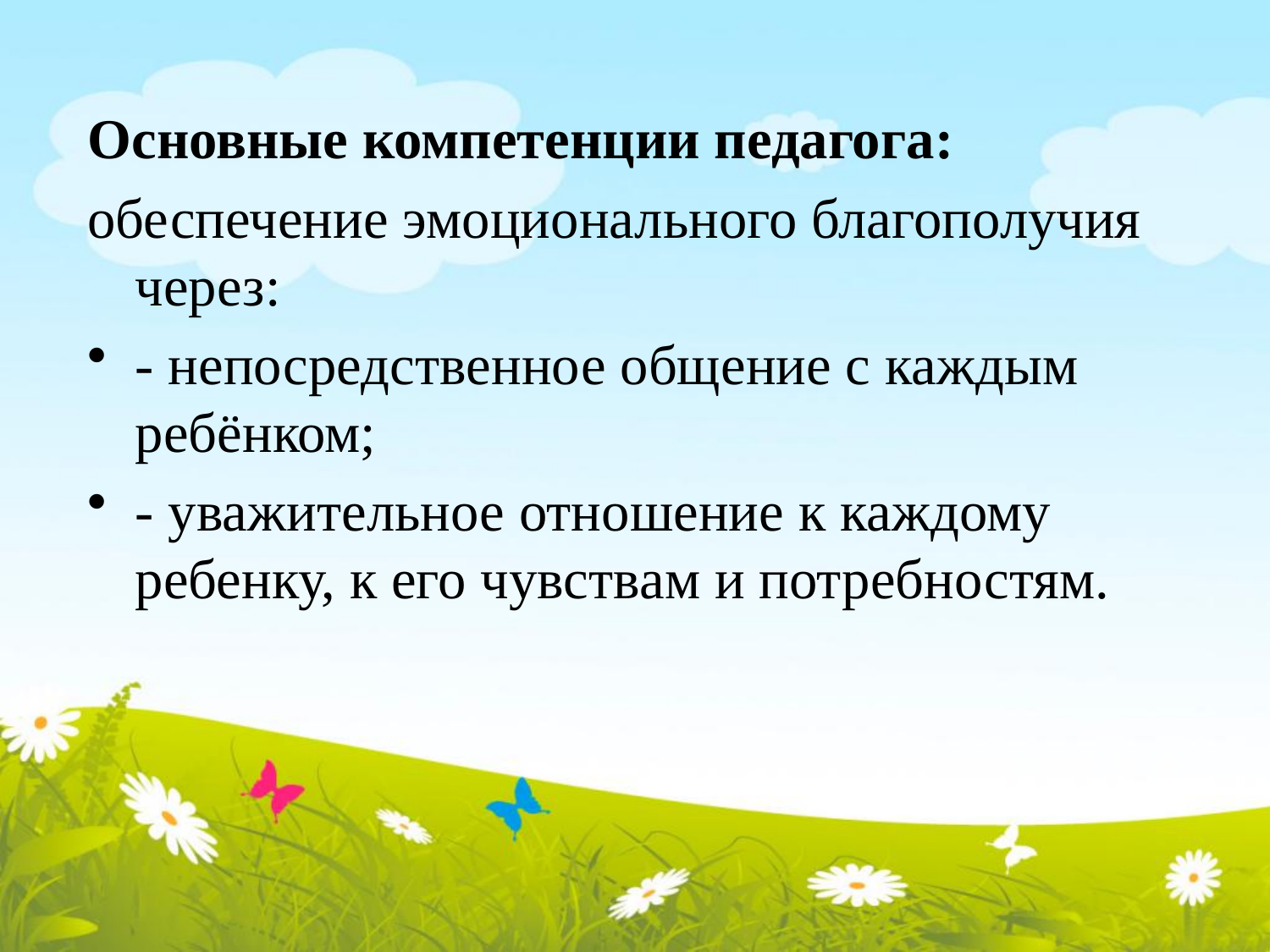

Основные компетенции педагога:
обеспечение эмоционального благополучия через:
- непосредственное общение с каждым ребёнком;
- уважительное отношение к каждому ребенку, к его чувствам и потребностям.